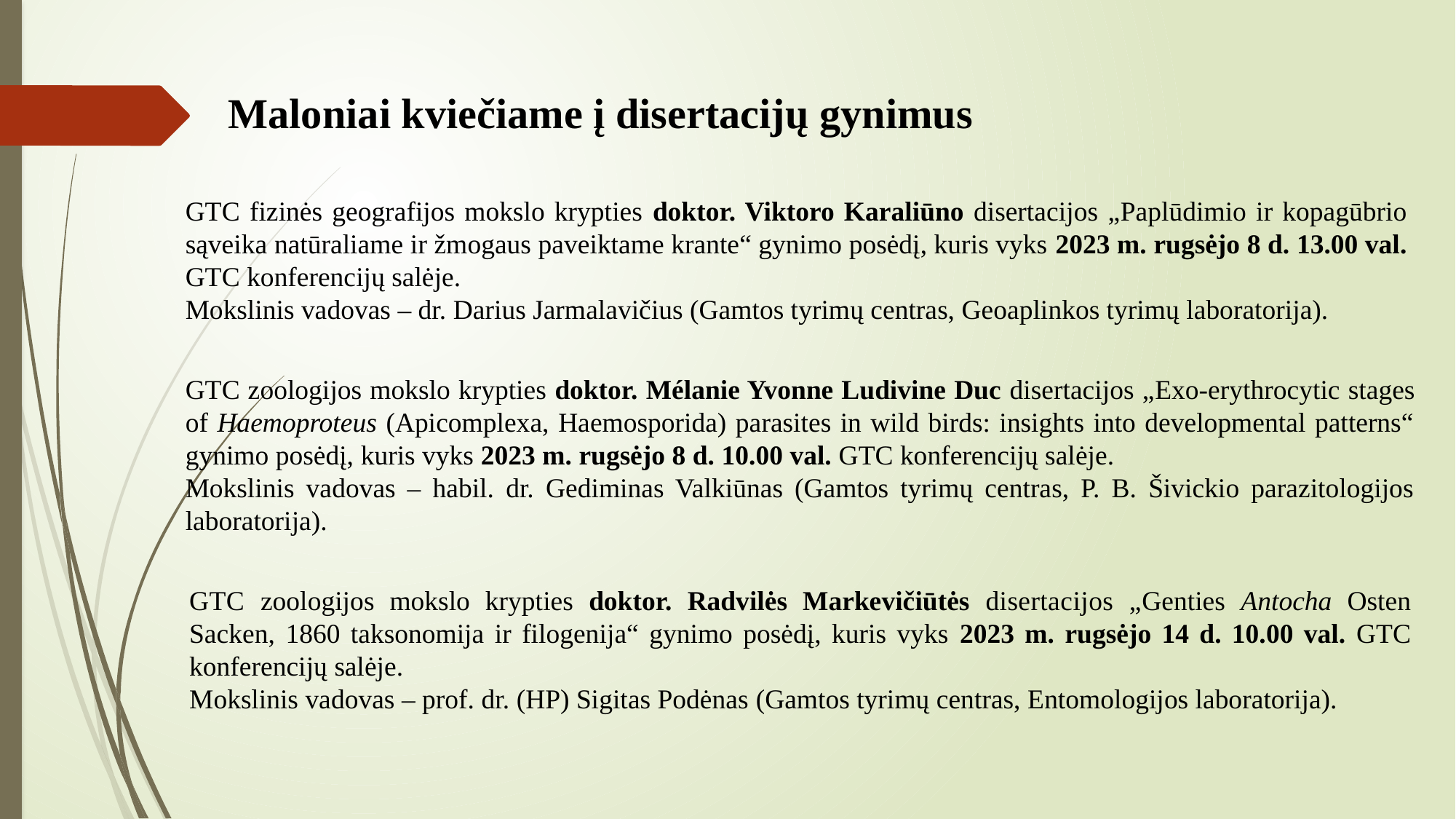

Maloniai kviečiame į disertacijų gynimus
GTC fizinės geografijos mokslo krypties doktor. Viktoro Karaliūno disertacijos „Paplūdimio ir kopagūbrio sąveika natūraliame ir žmogaus paveiktame krante“ gynimo posėdį, kuris vyks 2023 m. rugsėjo 8 d. 13.00 val. GTC konferencijų salėje.
Mokslinis vadovas – dr. Darius Jarmalavičius (Gamtos tyrimų centras, Geoaplinkos tyrimų laboratorija).
GTC zoologijos mokslo krypties doktor. Mélanie Yvonne Ludivine Duc disertacijos „Exo-erythrocytic stages of Haemoproteus (Apicomplexa, Haemosporida) parasites in wild birds: insights into developmental patterns“ gynimo posėdį, kuris vyks 2023 m. rugsėjo 8 d. 10.00 val. GTC konferencijų salėje.
Mokslinis vadovas – habil. dr. Gediminas Valkiūnas (Gamtos tyrimų centras, P. B. Šivickio parazitologijos laboratorija).
GTC zoologijos mokslo krypties doktor. Radvilės Markevičiūtės disertacijos „Genties Antocha Osten Sacken, 1860 taksonomija ir filogenija“ gynimo posėdį, kuris vyks 2023 m. rugsėjo 14 d. 10.00 val. GTC konferencijų salėje.
Mokslinis vadovas – prof. dr. (HP) Sigitas Podėnas (Gamtos tyrimų centras, Entomologijos laboratorija).